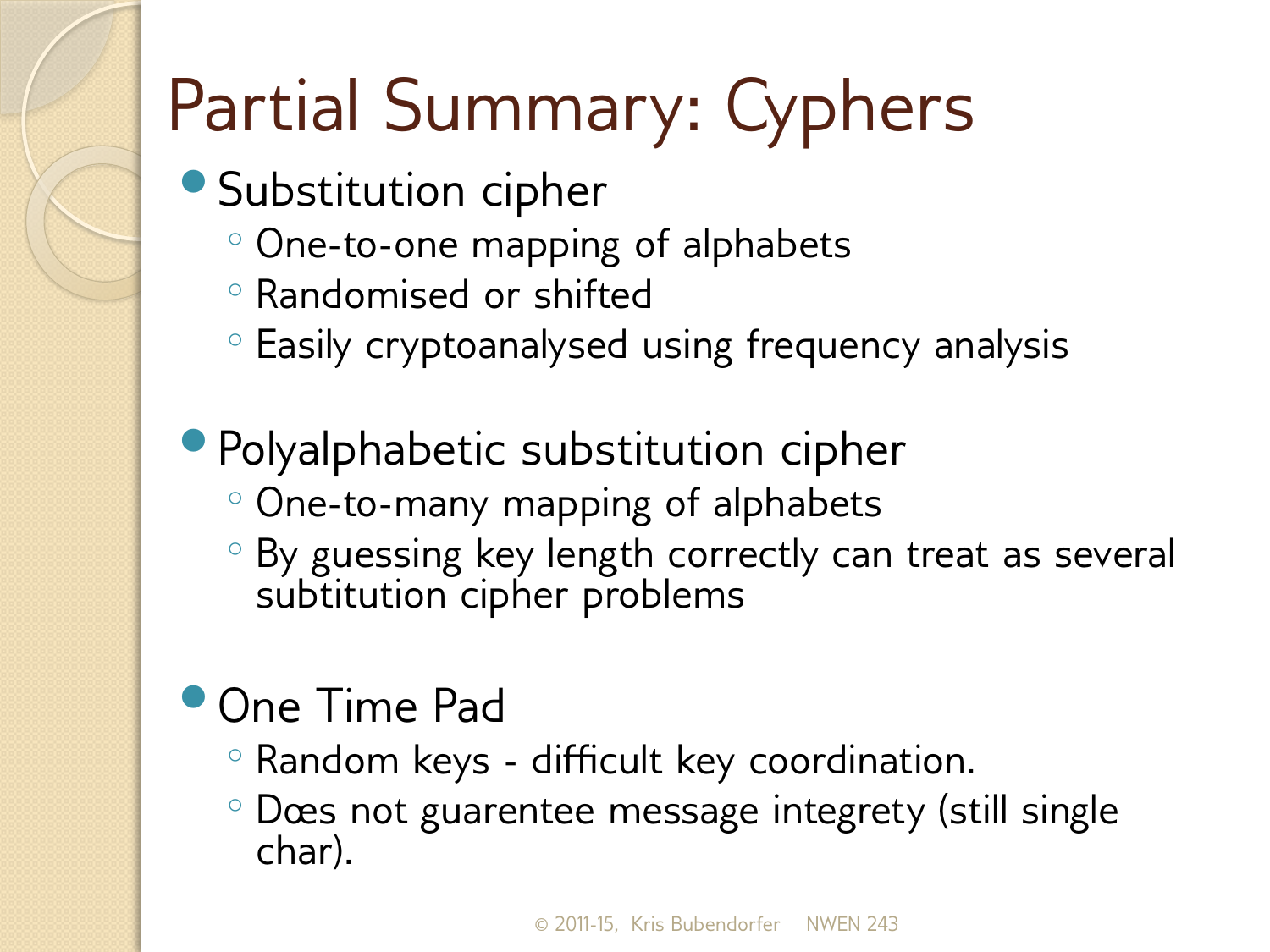

# Partial Summary: Cyphers
Substitution cipher
One-to-one mapping of alphabets
Randomised or shifted
Easily cryptoanalysed using frequency analysis

Polyalphabetic substitution cipher
One-to-many mapping of alphabets
By guessing key length correctly can treat as several subtitution cipher problems

One Time Pad
Random keys - difficult key coordination.
Does not guarentee message integrety (still single char).

© 2011-15,  Kris Bubendorfer
NWEN 243